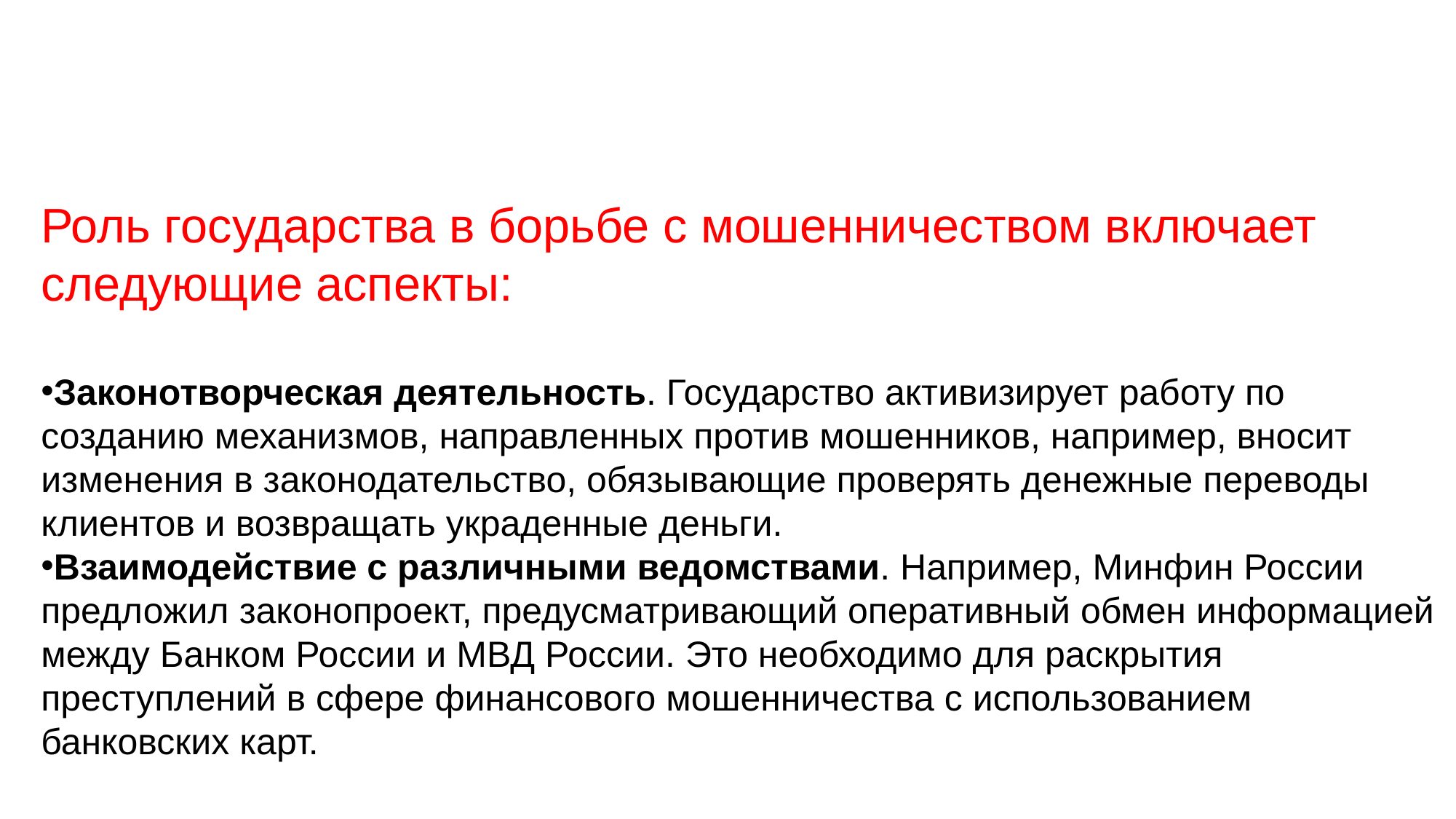

Роль государства в борьбе с мошенничеством включает следующие аспекты:

Законотворческая деятельность. Государство активизирует работу по созданию механизмов, направленных против мошенников, например, вносит изменения в законодательство, обязывающие проверять денежные переводы клиентов и возвращать украденные деньги.
Взаимодействие с различными ведомствами. Например, Минфин России предложил законопроект, предусматривающий оперативный обмен информацией между Банком России и МВД России. Это необходимо для раскрытия преступлений в сфере финансового мошенничества с использованием банковских карт.